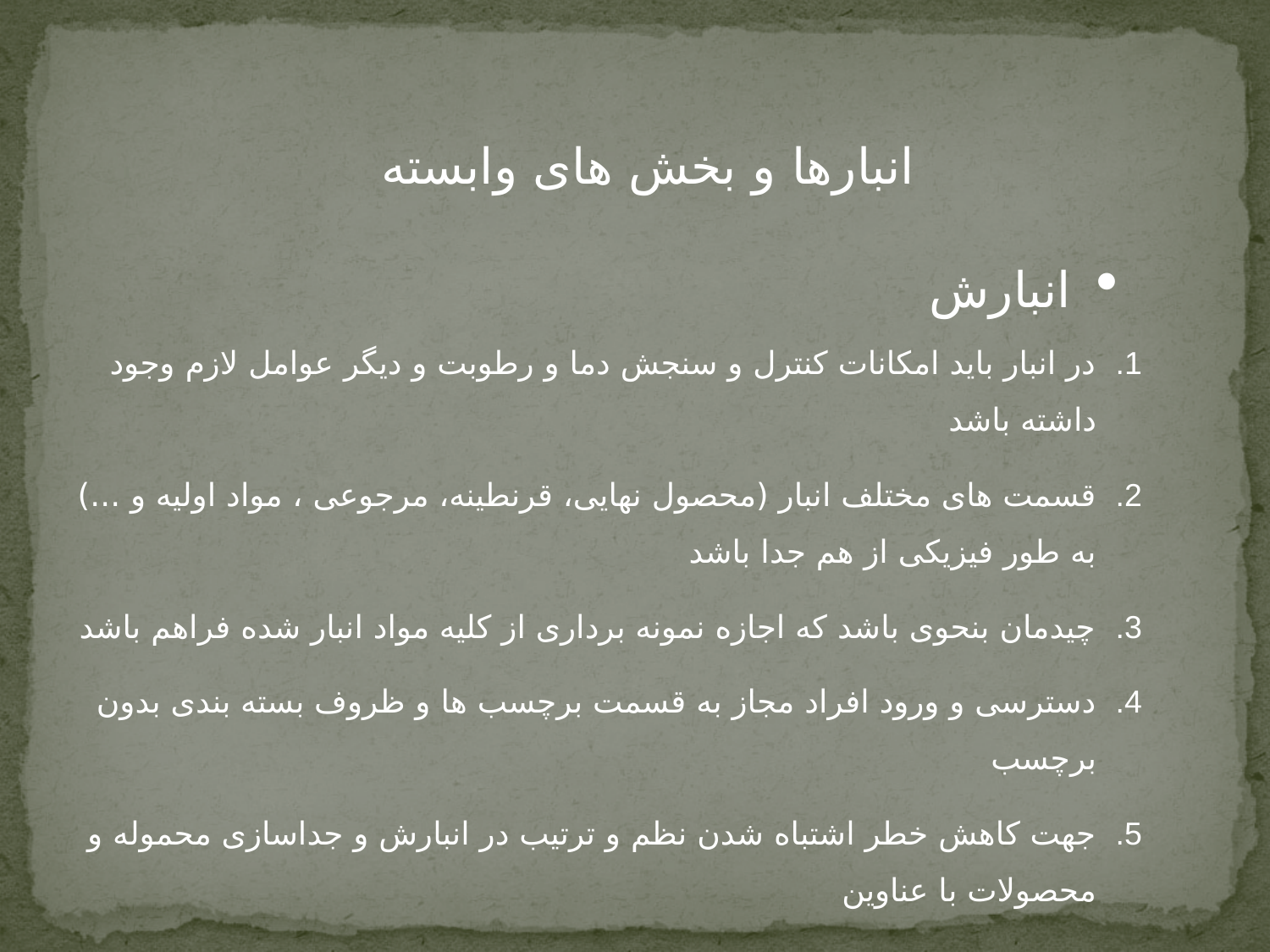

انبارها و بخش های وابسته
انبارش
در انبار باید امکانات کنترل و سنجش دما و رطوبت و دیگر عوامل لازم وجود داشته باشد
قسمت های مختلف انبار (محصول نهایی، قرنطینه، مرجوعی ، مواد اولیه و ...) به طور فیزیکی از هم جدا باشد
چیدمان بنحوی باشد که اجازه نمونه برداری از کلیه مواد انبار شده فراهم باشد
دسترسی و ورود افراد مجاز به قسمت برچسب ها و ظروف بسته بندی بدون برچسب
جهت کاهش خطر اشتباه شدن نظم و ترتیب در انبارش و جداسازی محموله و محصولات با عناوین